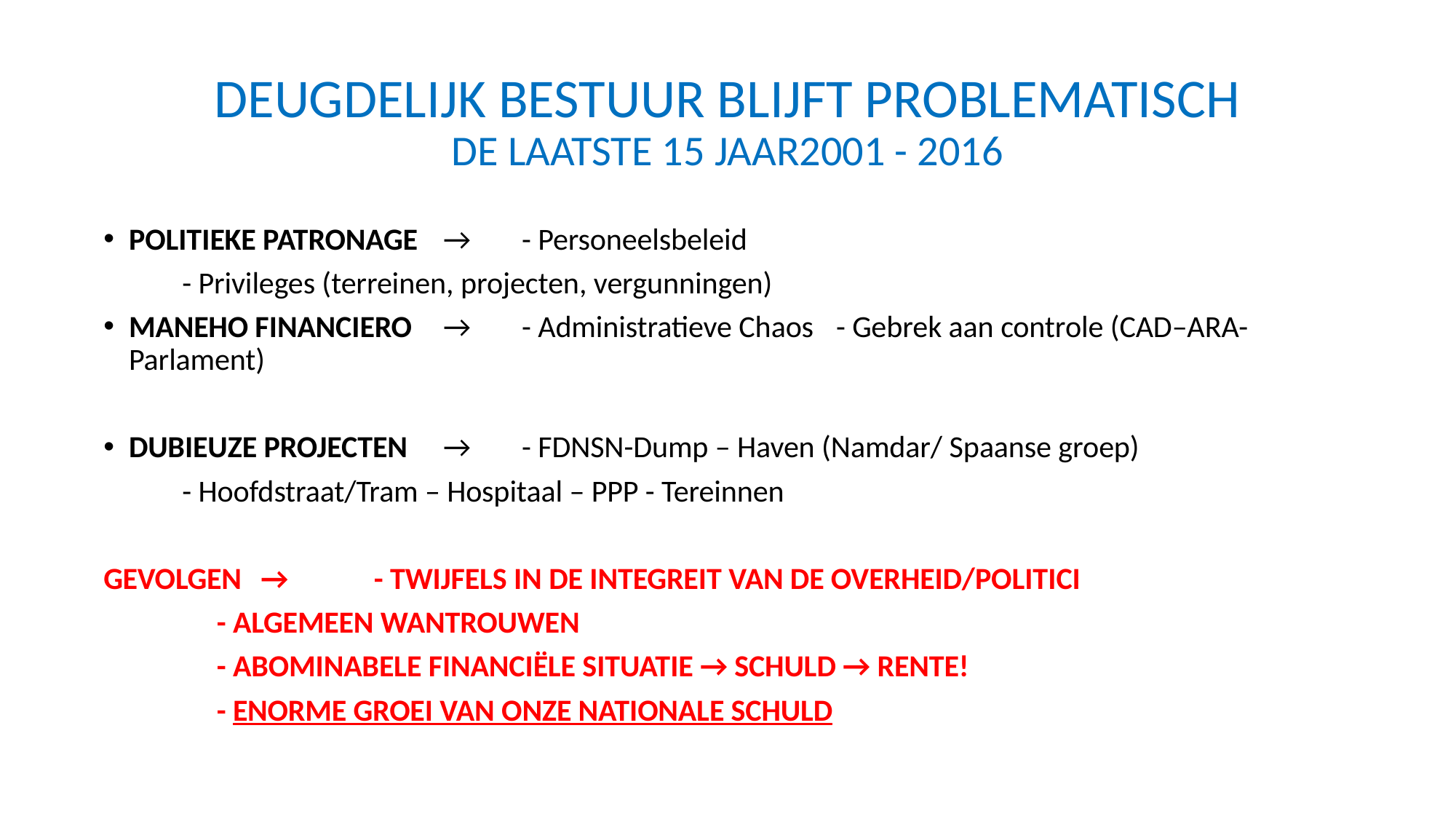

# DEUGDELIJK BESTUUR BLIJFT PROBLEMATISCH DE LAATSTE 15 JAAR2001 - 2016
POLITIEKE PATRONAGE	→	- Personeelsbeleid
					- Privileges (terreinen, projecten, vergunningen)
MANEHO FINANCIERO	→	- Administratieve Chaos 								- Gebrek aan controle (CAD–ARA-Parlament)

DUBIEUZE PROJECTEN	→	- FDNSN-Dump – Haven (Namdar/ Spaanse groep)
					- Hoofdstraat/Tram – Hospitaal – PPP - Tereinnen

GEVOLGEN 	→ 	     - TWIJFELS IN DE INTEGREIT VAN DE OVERHEID/POLITICI
			     - ALGEMEEN WANTROUWEN
			     - ABOMINABELE FINANCIËLE SITUATIE → SCHULD → RENTE!
			     - ENORME GROEI VAN ONZE NATIONALE SCHULD